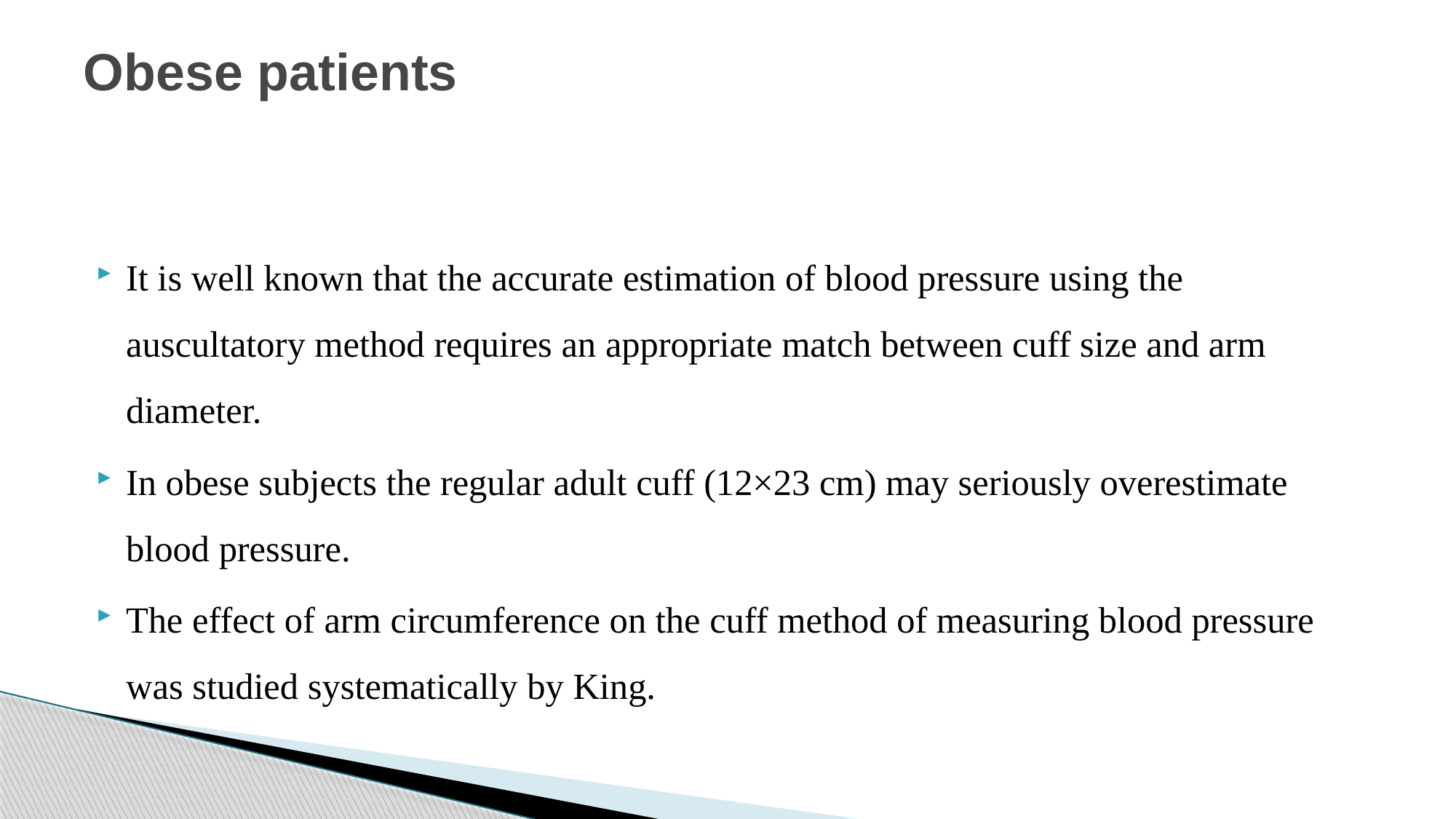

# Obese patients

It is well known that the accurate estimation of blood pressure using the auscultatory method requires an appropriate match between cuff size and arm diameter.
In obese subjects the regular adult cuff (12×23 cm) may seriously overestimate blood pressure.
The effect of arm circumference on the cuff method of measuring blood pressure was studied systematically by King.